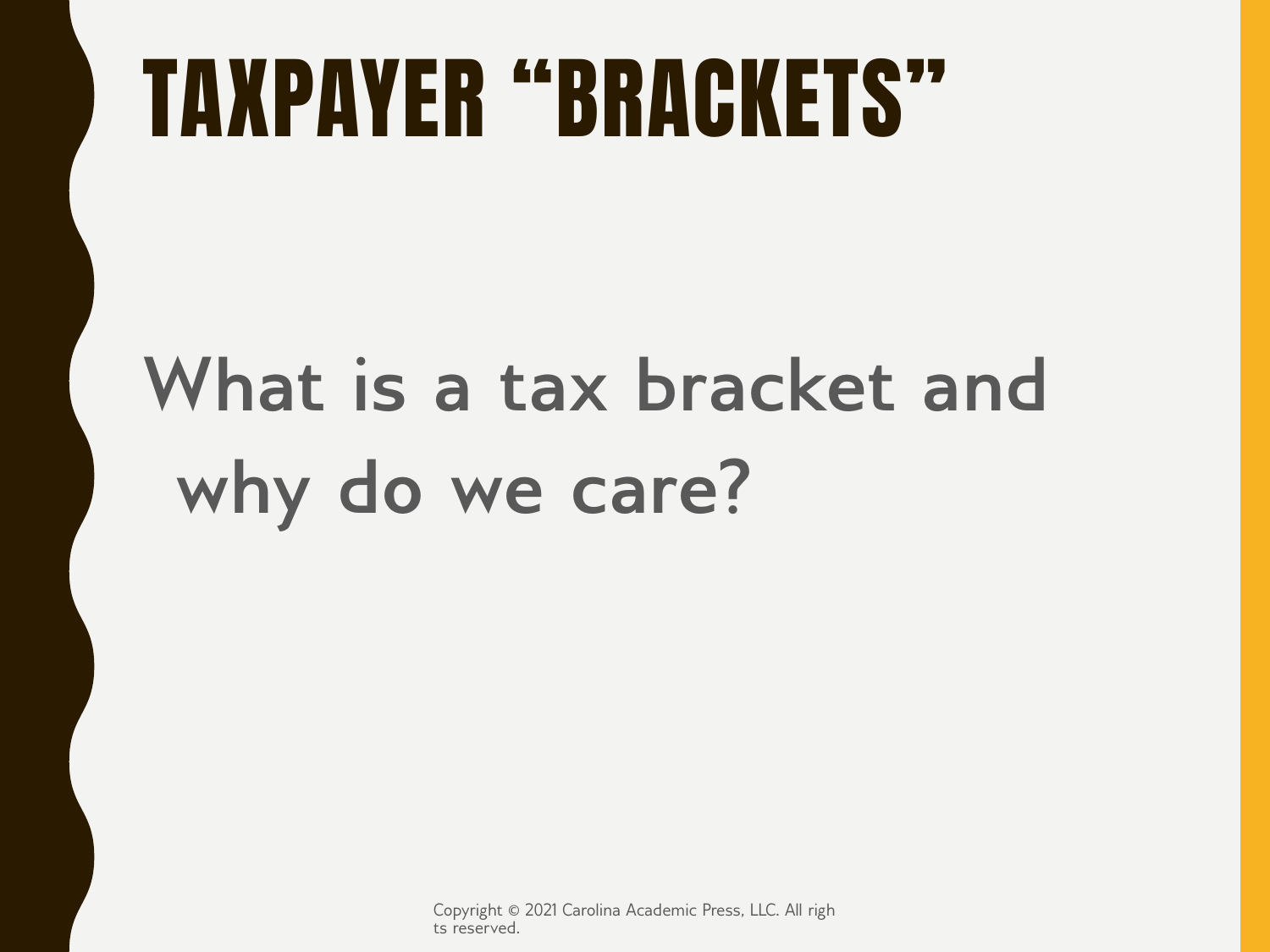

# Taxpayer “Brackets”
What is a tax bracket and why do we care?
Copyright © 2021 Carolina Academic Press, LLC. All rights reserved.